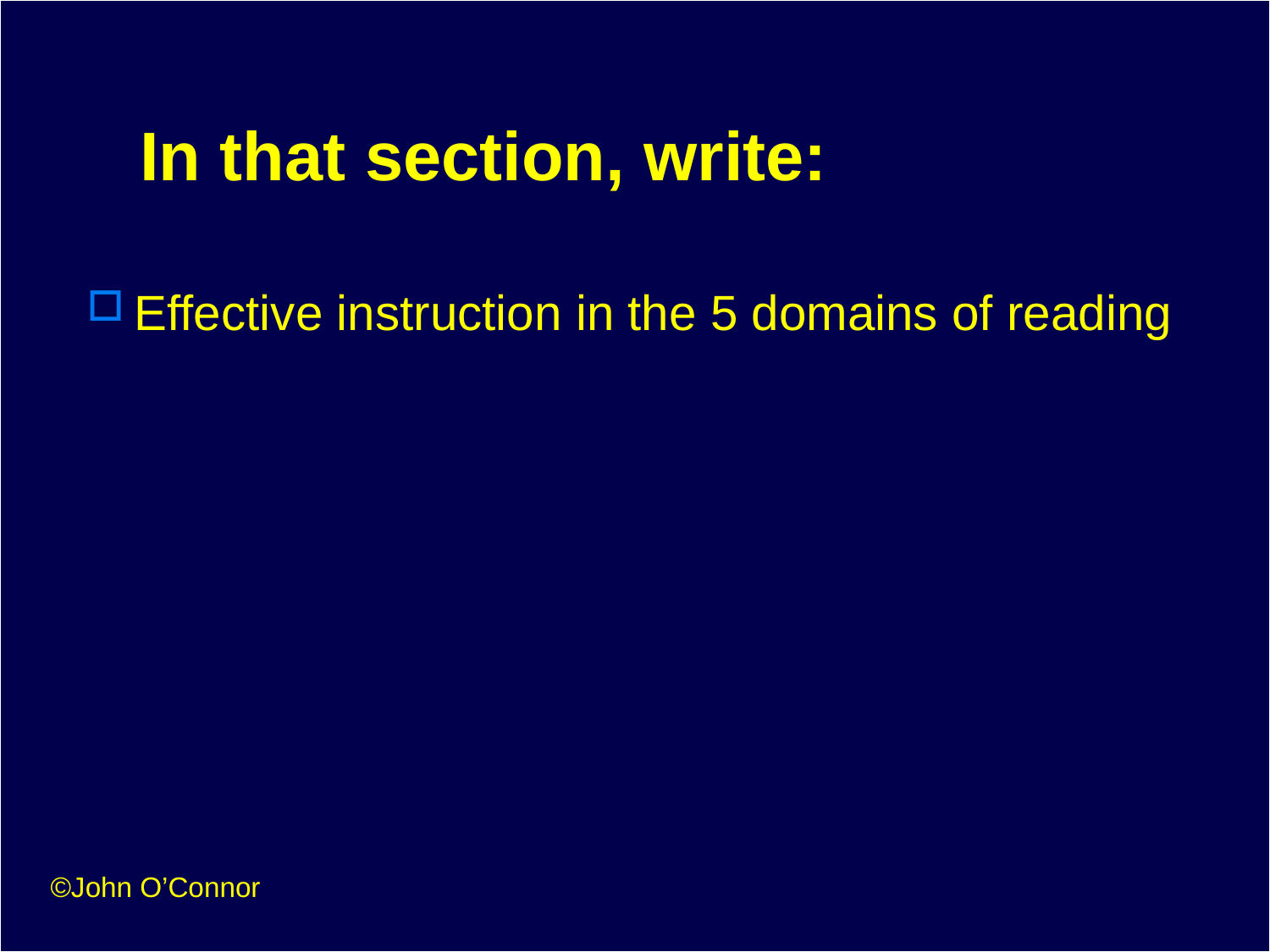

# In that section, write:
Effective instruction in the 5 domains of reading